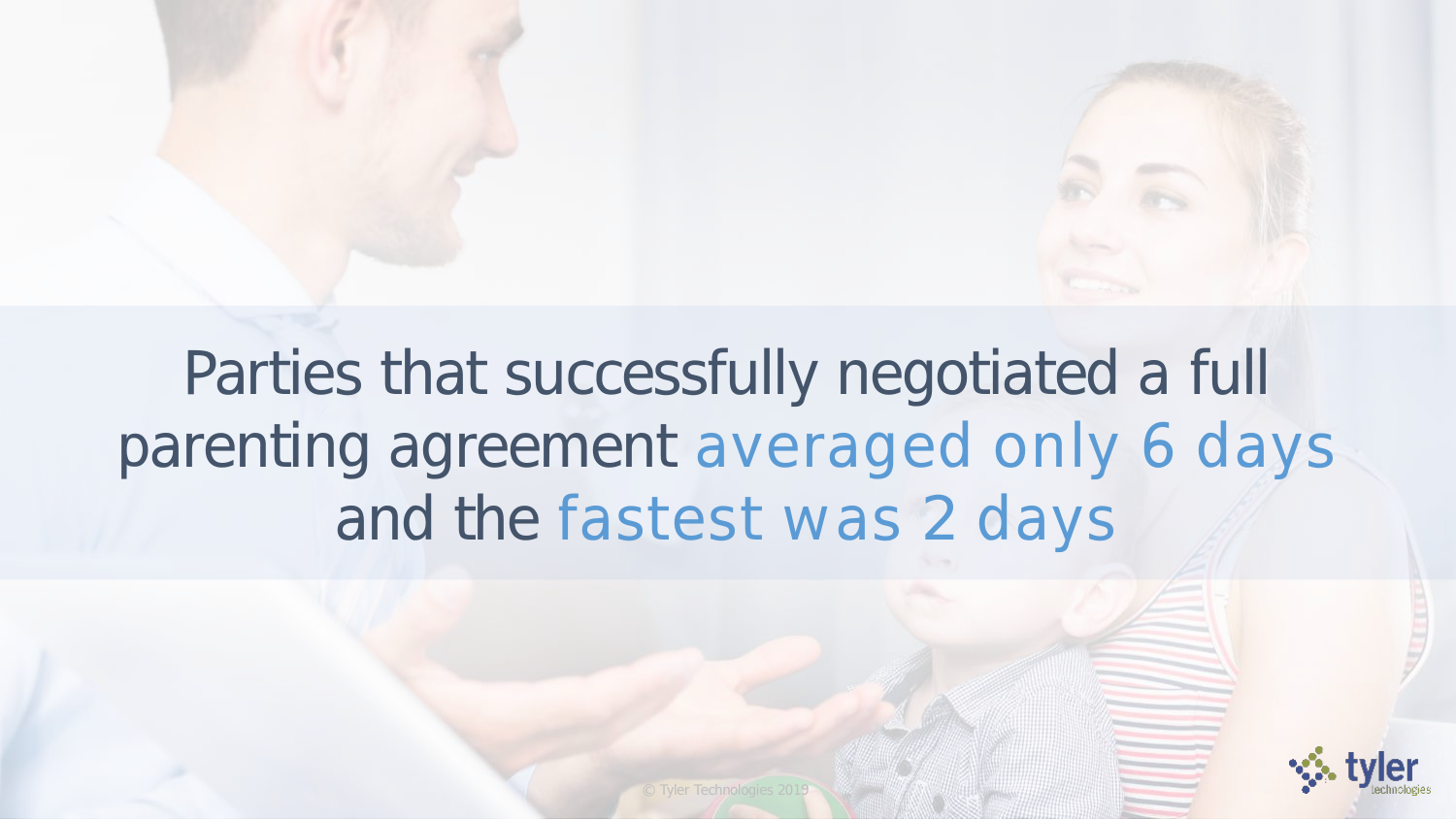

Parties that successfully negotiated a full parenting agreement averaged only 6 days and the fastest was 2 days